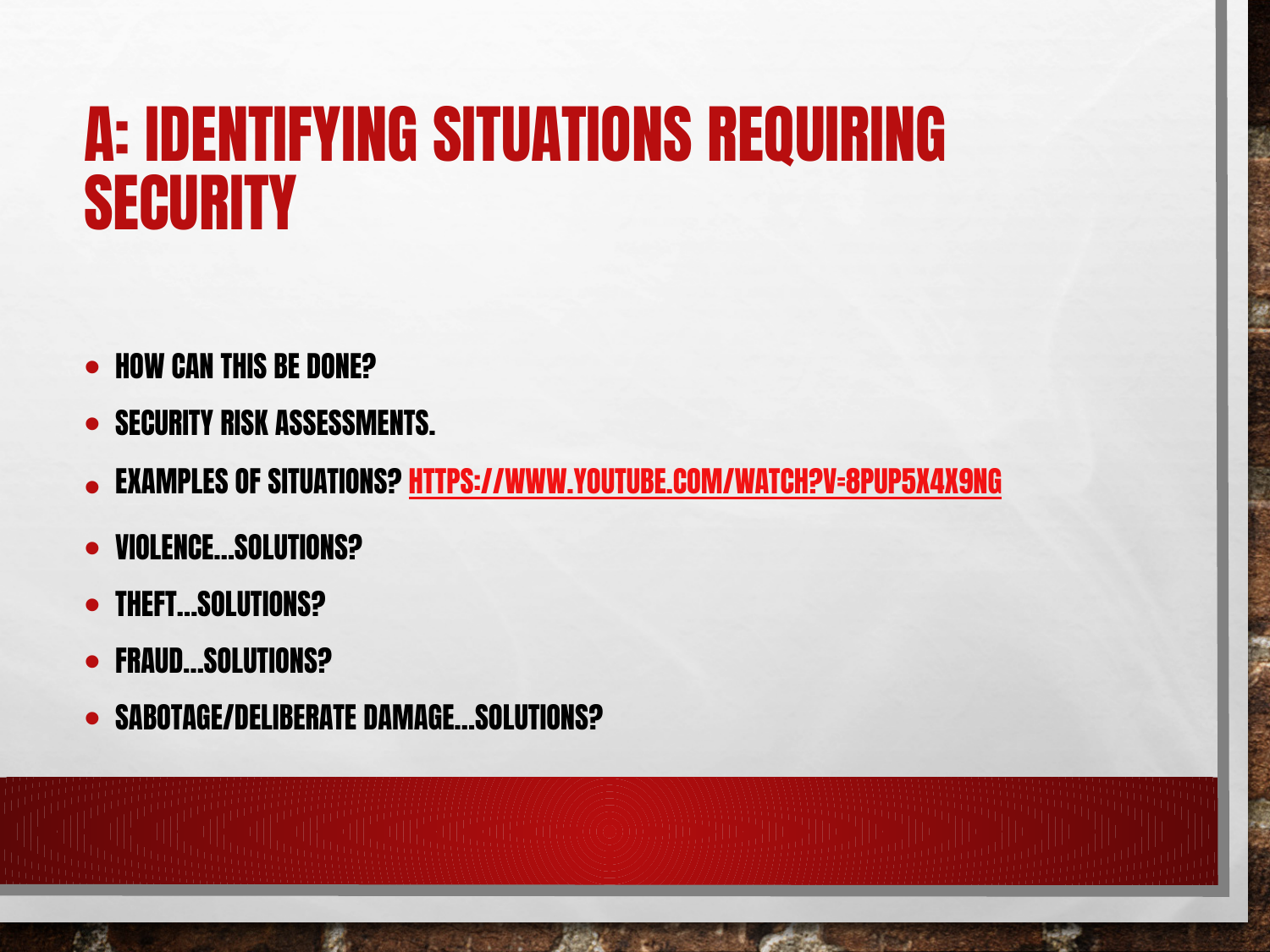

# A: IDENTIFYING Situations Requiring Security

How can this be done?
Security risk assessments.
Examples OF SITUATIONS? https://www.youtube.com/watch?v=8puP5X4X9ng
Violence…solutions?
Theft…solutions?
Fraud…solutions?
Sabotage/deliberate damage…solutions?